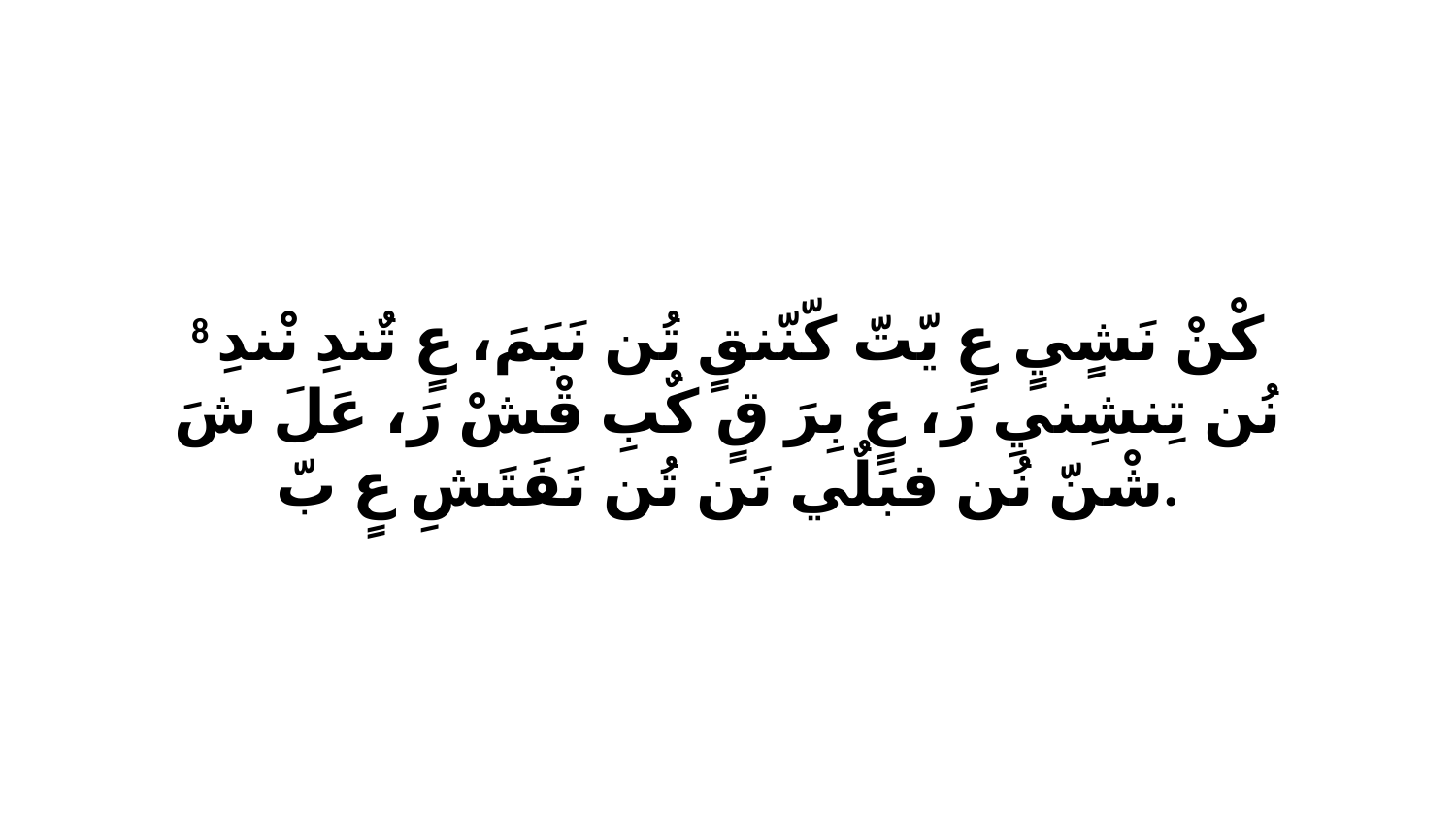

8 كْنْ نَشٍيٍ عٍ يّتّ كّنّنقٍ تُن نَبَمَ، عٍ تٌندِ نْندِ نُن تِنشِنيِ رَ، عٍ بِرَ قٍ كٌبِ قْشْ رَ، عَلَ شَ شْنّ نُن فبَلٌي نَن تُن نَفَتَشِ عٍ بّ.